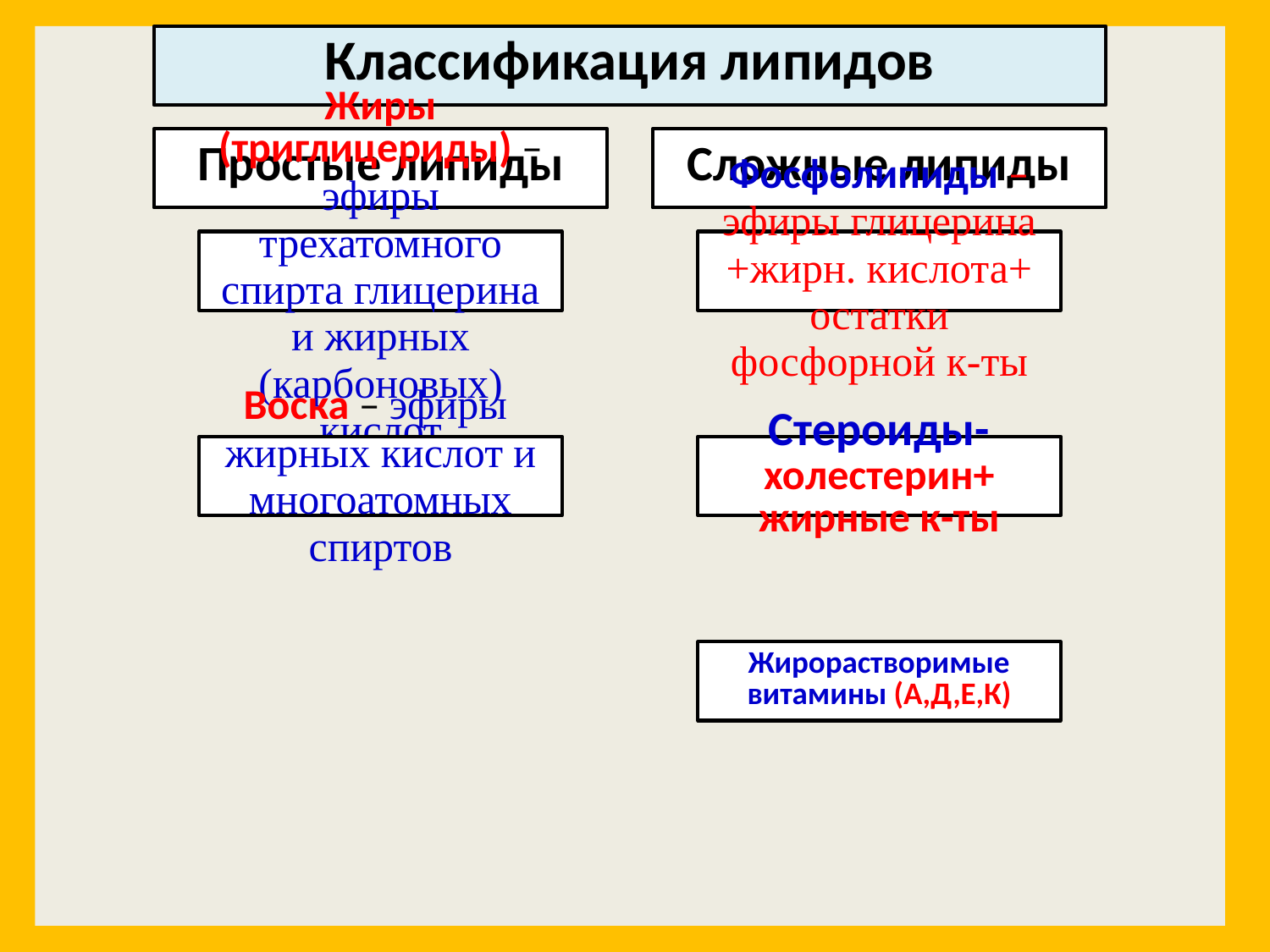

Классификация липидов
Простые липиды
Сложные липиды
Фосфолипиды – эфиры глицерина +жирн. кислота+ остатки фосфорной к-ты
Стероиды-холестерин+ жирные к-ты
Жирорастворимые витамины (А,Д,Е,К)